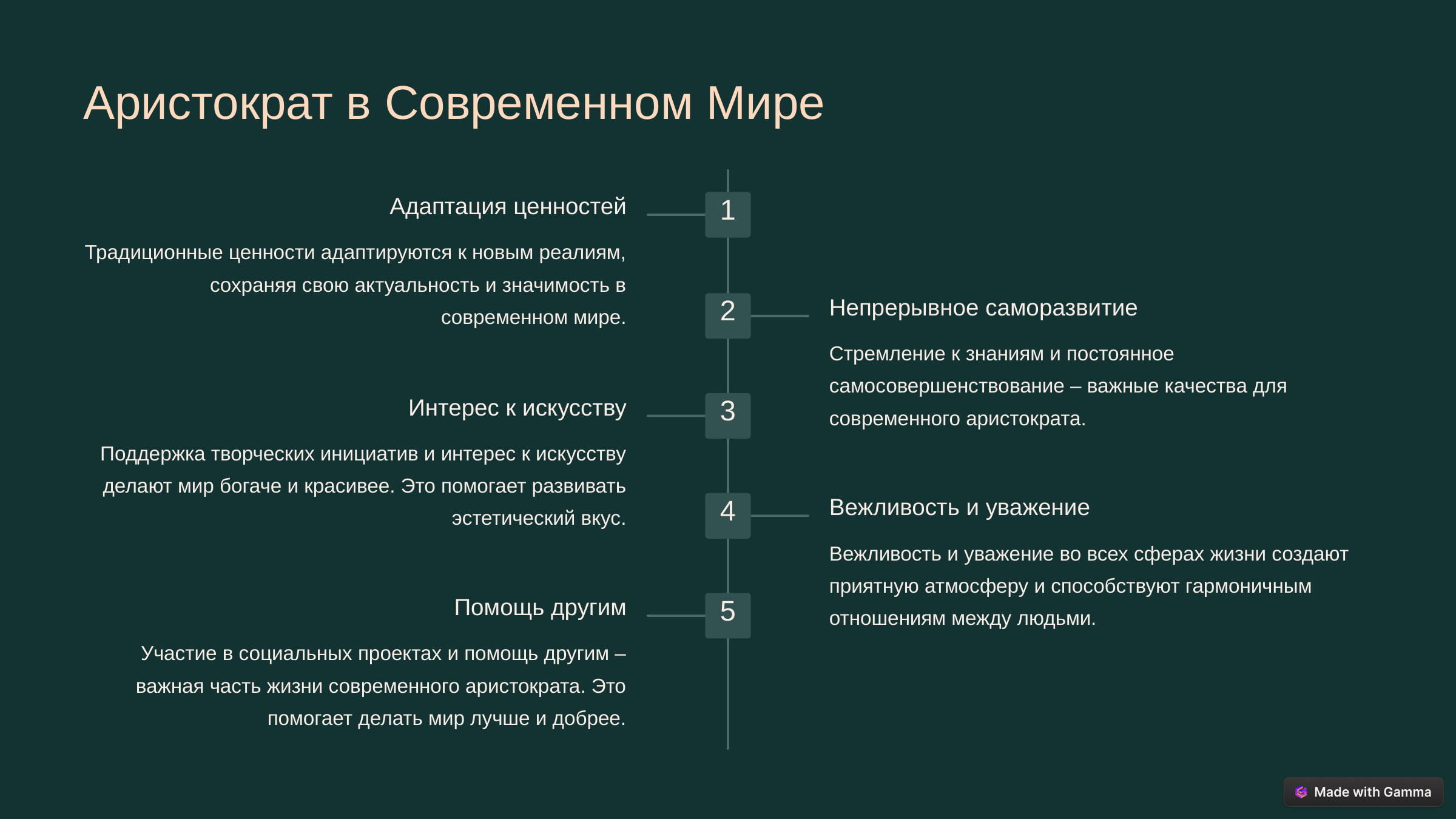

Аристократ в Современном Мире

Адаптация ценностей

1

Традиционные ценности адаптируются к новым реалиям, сохраняя свою актуальность и значимость в современном мире.
Непрерывное саморазвитие

2

Стремление к знаниям и постоянное самосовершенствование – важные качества для современного аристократа.
Интерес к искусству

3

Поддержка творческих инициатив и интерес к искусству делают мир богаче и красивее. Это помогает развивать эстетический вкус.
Вежливость и уважение

4

Вежливость и уважение во всех сферах жизни создают приятную атмосферу и способствуют гармоничным отношениям между людьми.
Помощь другим

5

Участие в социальных проектах и помощь другим – важная часть жизни современного аристократа. Это помогает делать мир лучше и добрее.